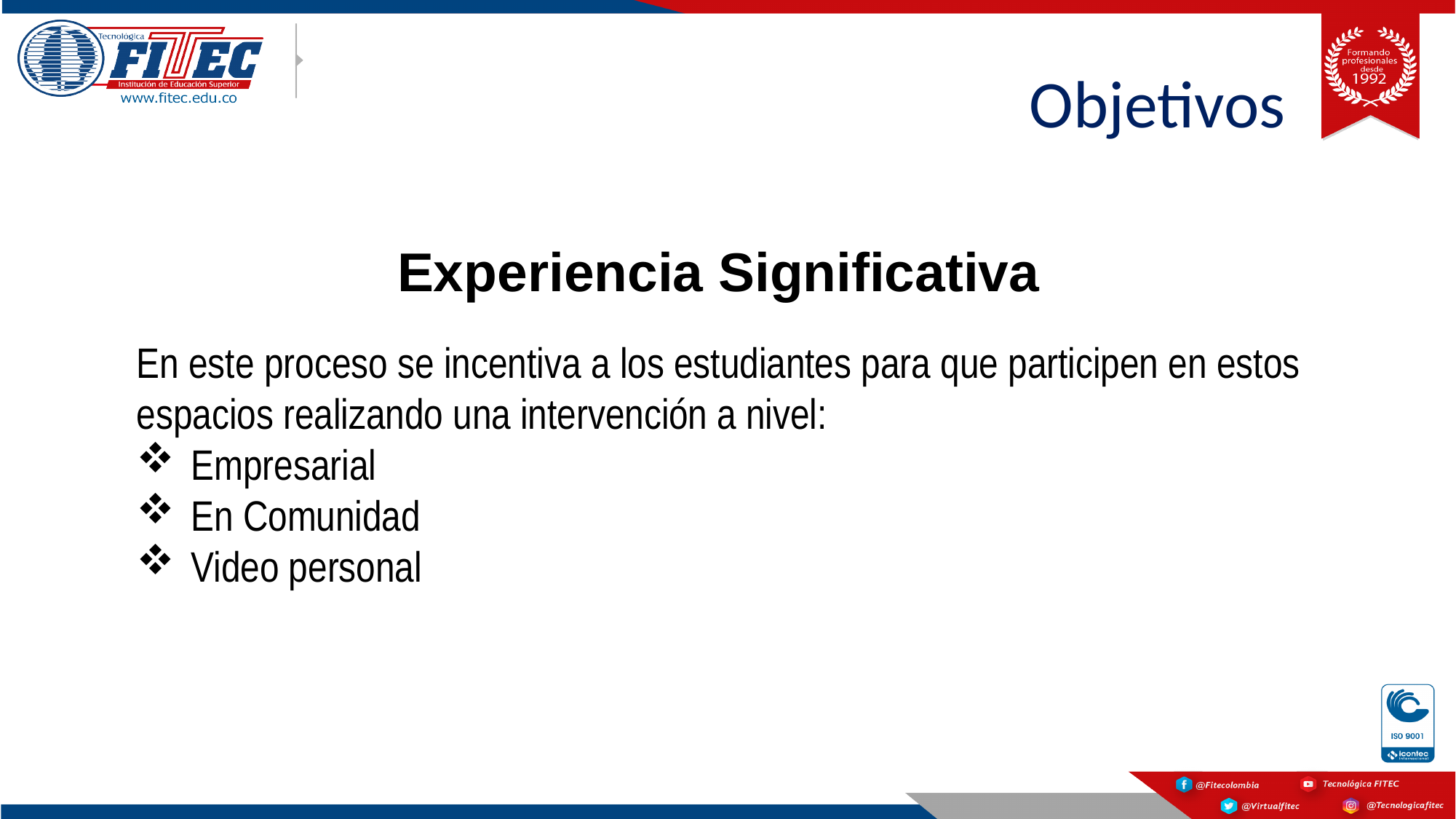

# Objetivos
Experiencia Significativa

En este proceso se incentiva a los estudiantes para que participen en estos espacios realizando una intervención a nivel:
Empresarial
En Comunidad
Video personal